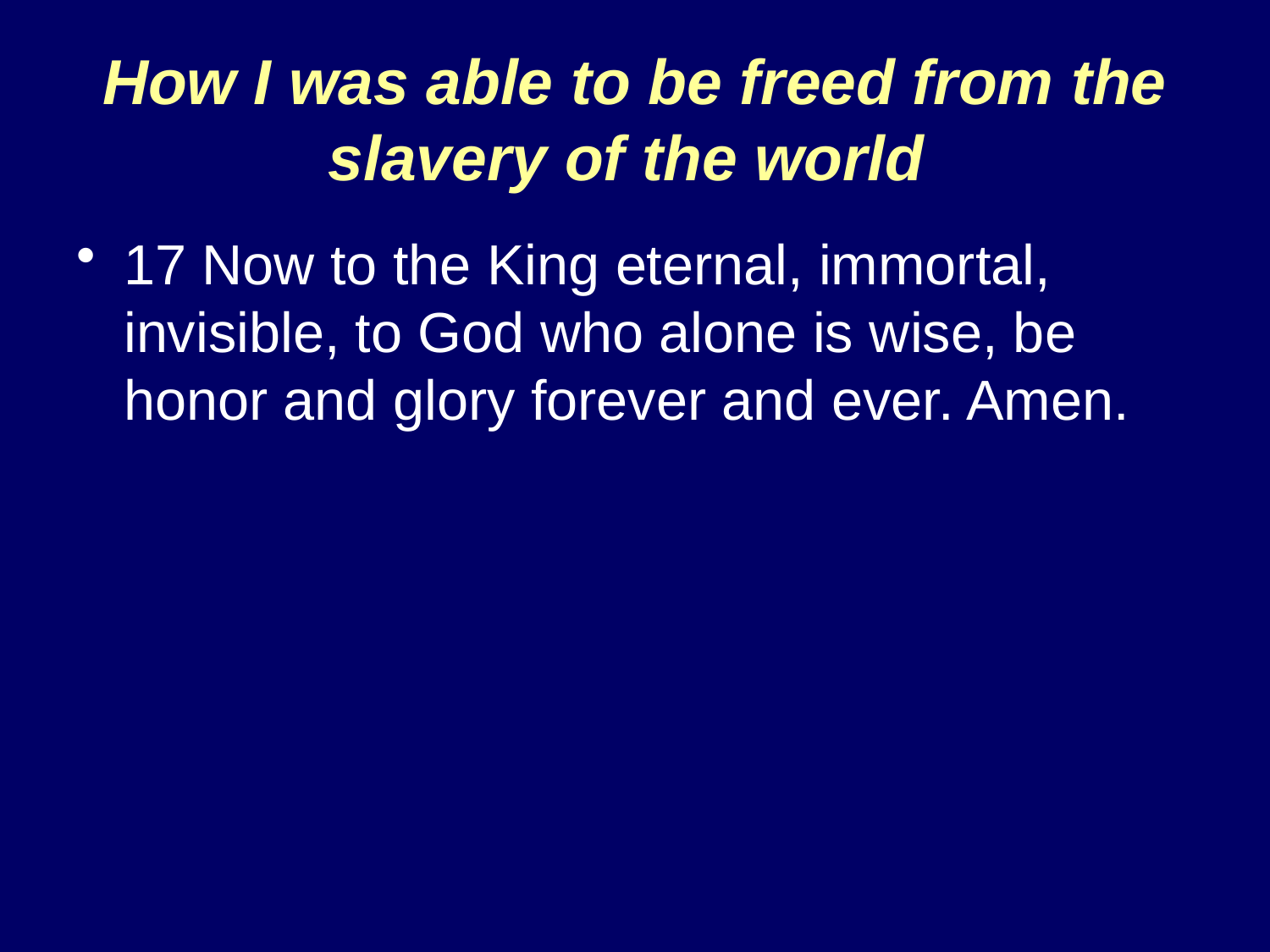

# How I was able to be freed from the slavery of the world
17 Now to the King eternal, immortal, invisible, to God who alone is wise, be honor and glory forever and ever. Amen.